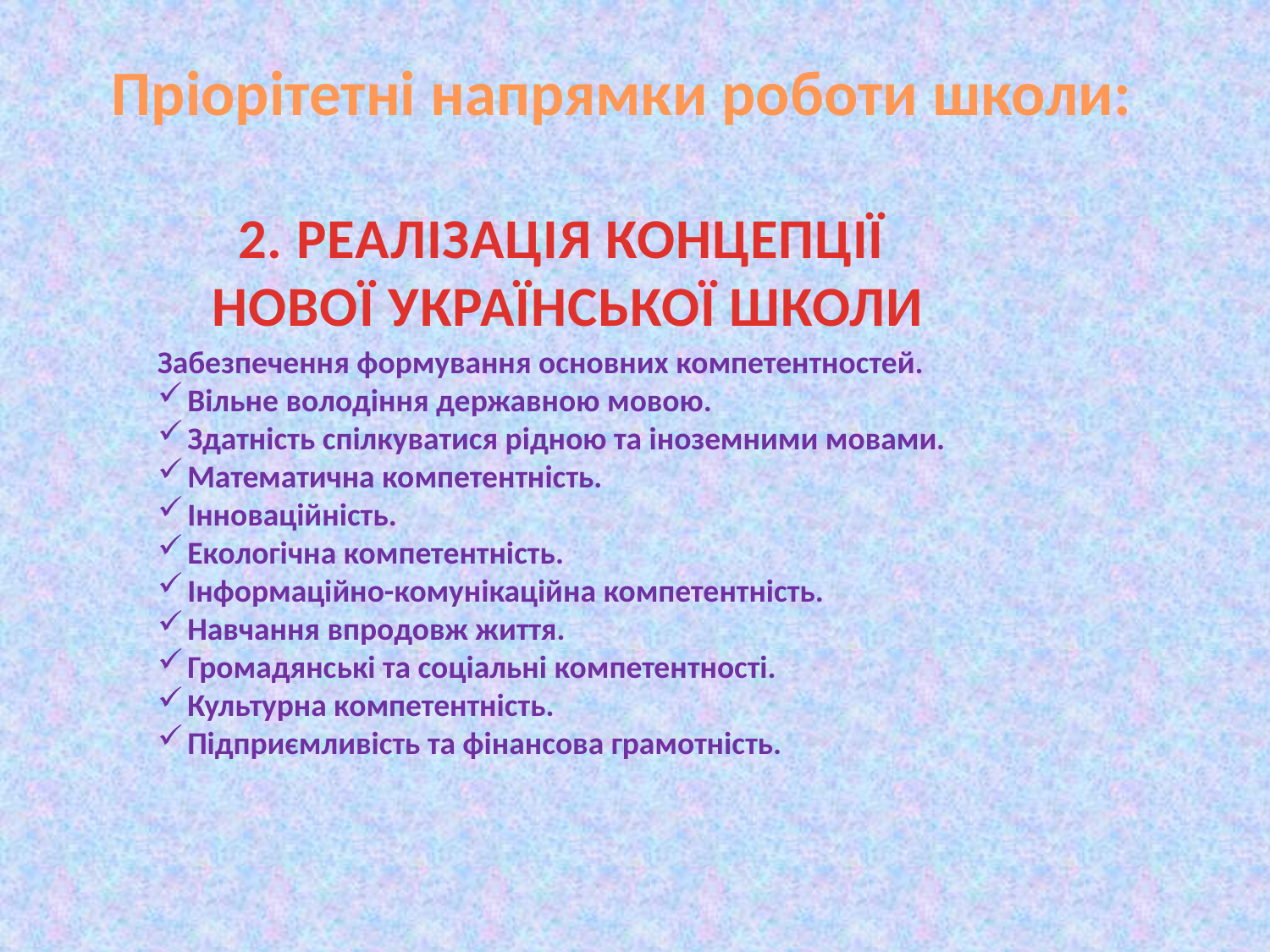

Пріорітетні напрямки роботи школи:
2. РЕАЛІЗАЦІЯ КОНЦЕПЦІЇ
НОВОЇ УКРАЇНСЬКОЇ ШКОЛИ
Забезпечення формування основних компетентностей.
Вільне володіння державною мовою.
Здатність спілкуватися рідною та іноземними мовами.
Математична компетентність.
Інноваційність.
Екологічна компетентність.
Інформаційно-комунікаційна компетентність.
Навчання впродовж життя.
Громадянські та соціальні компетентності.
Культурна компетентність.
Підприємливість та фінансова грамотність.